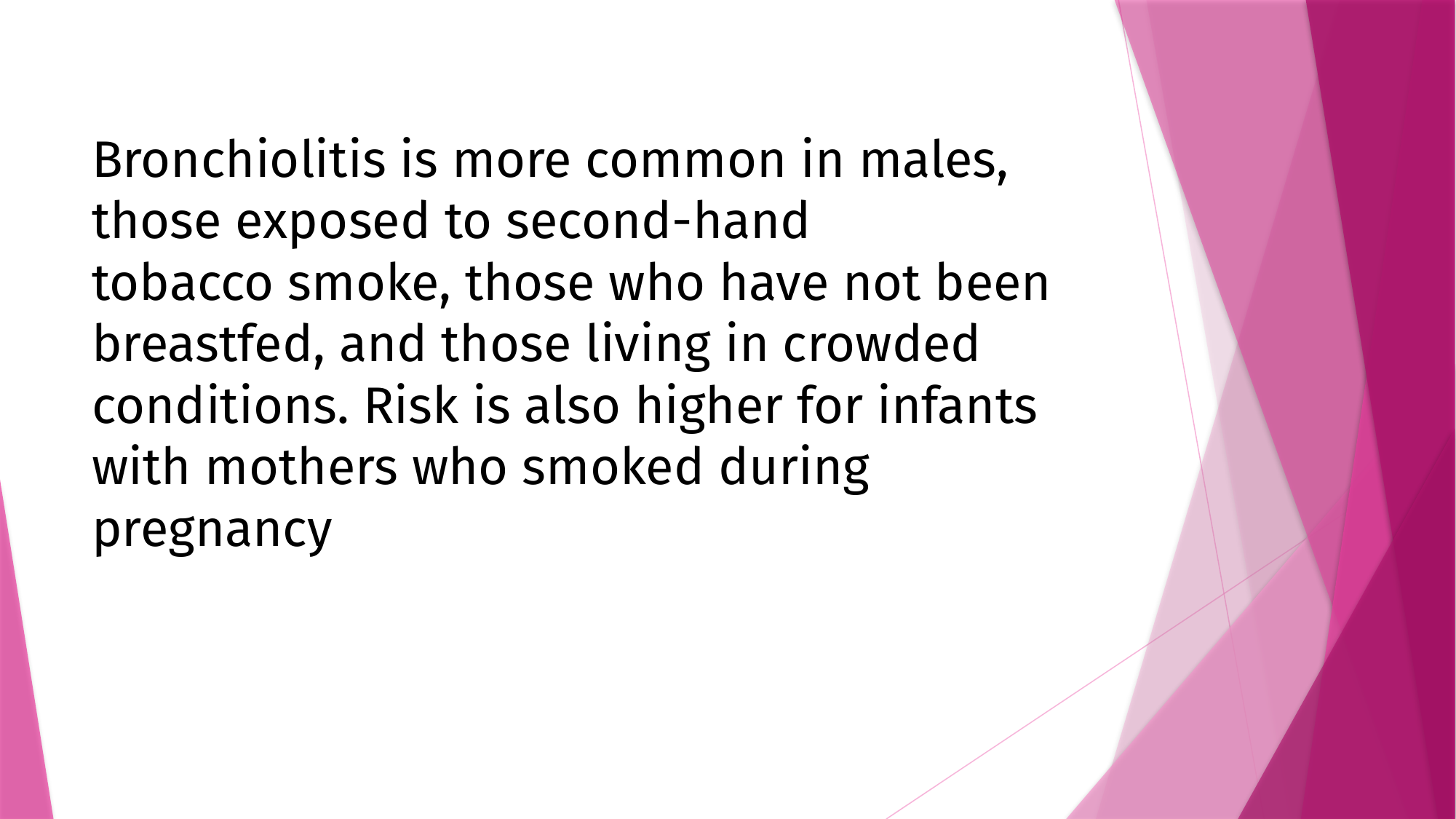

# Bronchiolitis is more common in males, those exposed to second-hand tobacco smoke, those who have not been breastfed, and those living in crowded conditions. Risk is also higher for infants with mothers who smoked during pregnancy